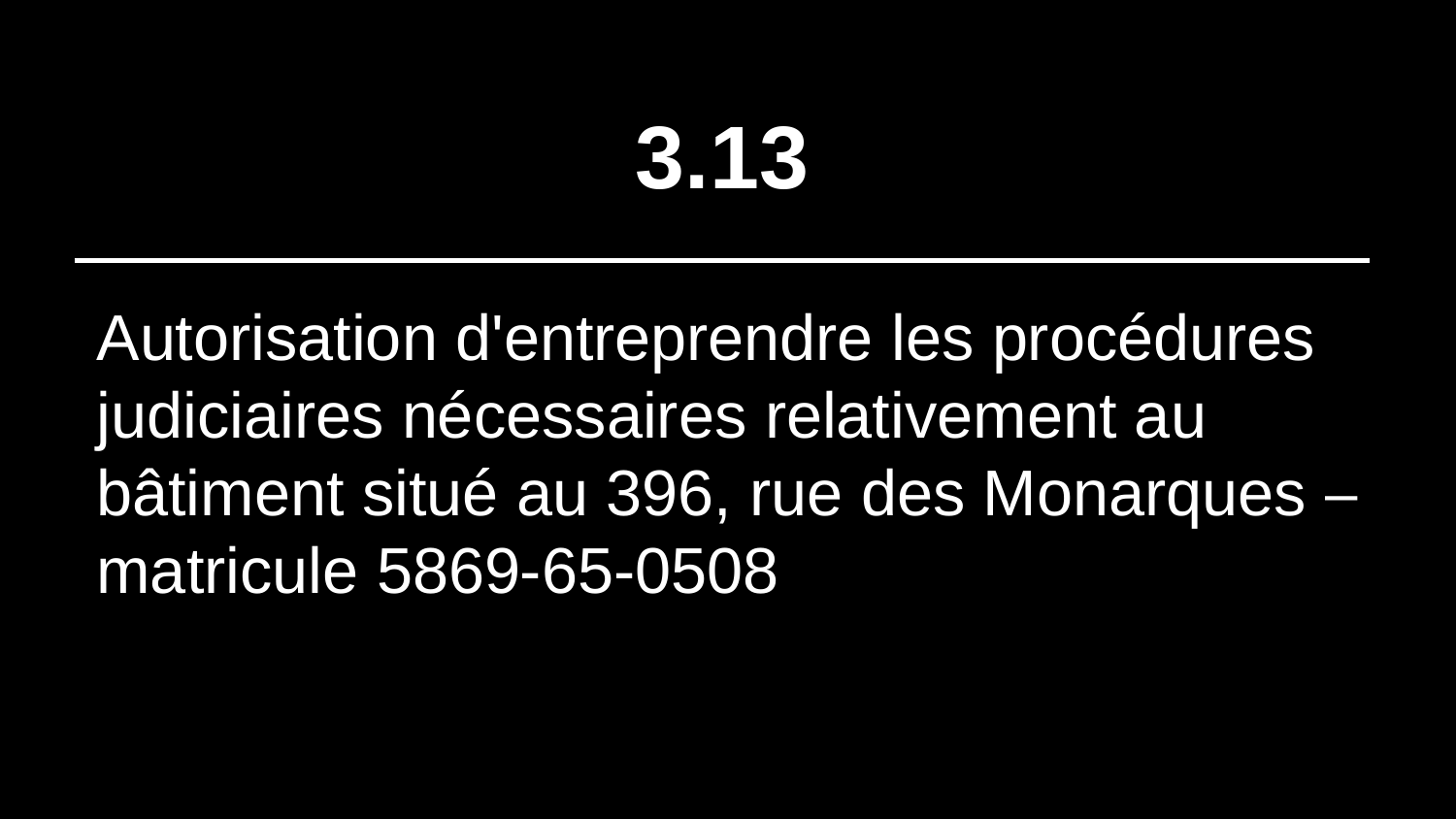

# 3.13
Autorisation d'entreprendre les procédures judiciaires nécessaires relativement au bâtiment situé au 396, rue des Monarques – matricule 5869-65-0508